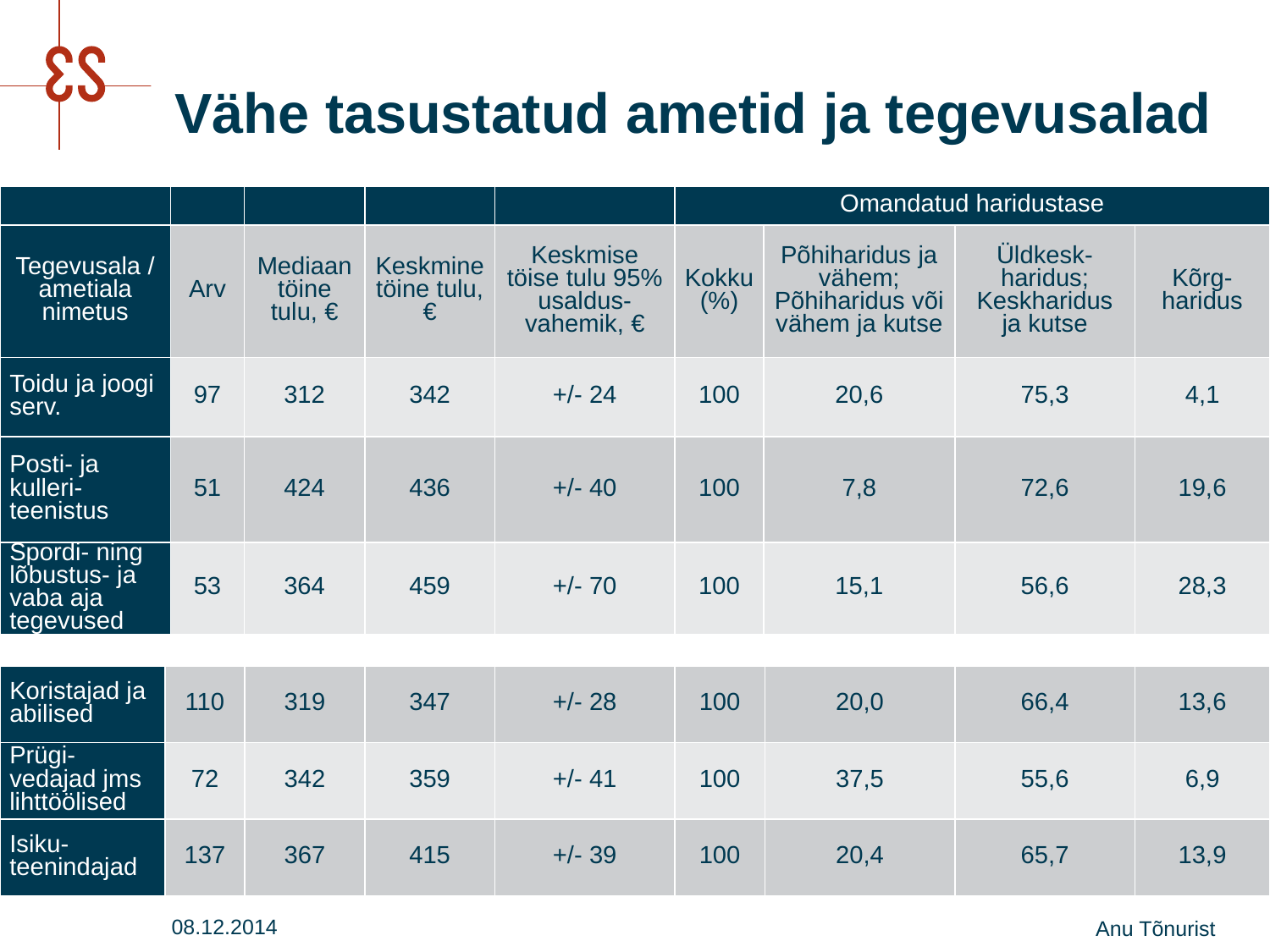

# Vähe tasustatud ametid ja tegevusalad
|  |  |  |  |  | Omandatud haridustase |  |  |  |
| --- | --- | --- | --- | --- | --- | --- | --- | --- |
| Tegevusala / ametiala nimetus | Arv | Mediaan töine tulu, € | Keskmine töine tulu, € | Keskmise töise tulu 95% usaldus-vahemik, € | Kokku (%) | Põhiharidus ja vähem; Põhiharidus või vähem ja kutse | Üldkesk-haridus; Keskharidus ja kutse | Kõrg-haridus |
| Toidu ja joogi serv. | 97 | 312 | 342 | +/- 24 | 100 | 20,6 | 75,3 | 4,1 |
| Posti- ja kulleri-teenistus | 51 | 424 | 436 | +/- 40 | 100 | 7,8 | 72,6 | 19,6 |
| Spordi- ning lõbustus- ja vaba aja tegevused | 53 | 364 | 459 | +/- 70 | 100 | 15,1 | 56,6 | 28,3 |
| Koristajad ja abilised | 110 | 319 | 347 | +/- 28 | 100 | 20,0 | 66,4 | 13,6 |
| --- | --- | --- | --- | --- | --- | --- | --- | --- |
| Prügi-vedajad jms lihttöölised | 72 | 342 | 359 | +/- 41 | 100 | 37,5 | 55,6 | 6,9 |
| Isiku-teenindajad | 137 | 367 | 415 | +/- 39 | 100 | 20,4 | 65,7 | 13,9 |
08.12.2014
Anu Tõnurist